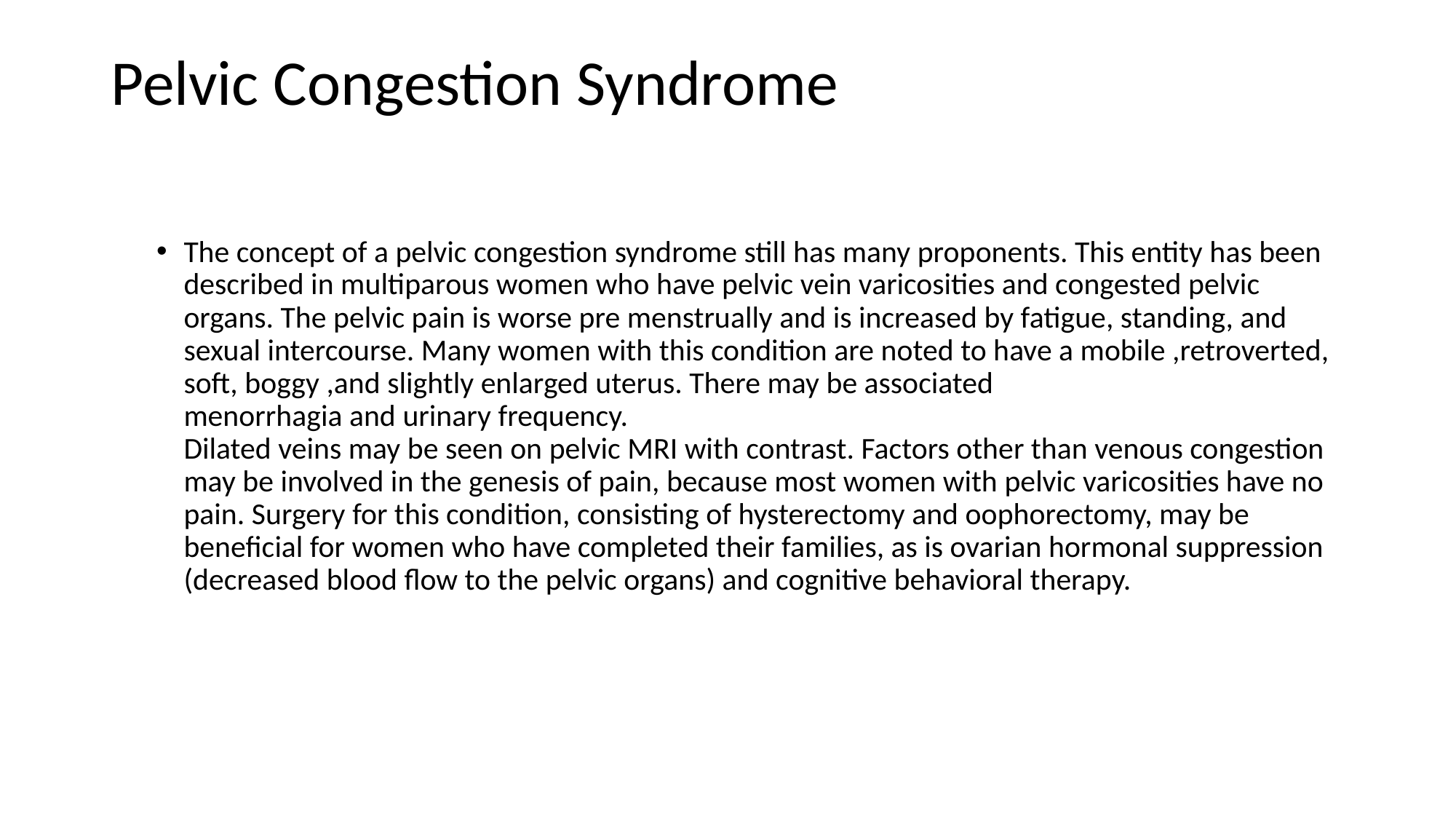

# Pelvic Congestion Syndrome
The concept of a pelvic congestion syndrome still has many proponents. This entity has been described in multiparous women who have pelvic vein varicosities and congested pelvic organs. The pelvic pain is worse pre menstrually and is increased by fatigue, standing, and sexual intercourse. Many women with this condition are noted to have a mobile ,retroverted, soft, boggy ,and slightly enlarged uterus. There may be associated
menorrhagia and urinary frequency.
Dilated veins may be seen on pelvic MRI with contrast. Factors other than venous congestion may be involved in the genesis of pain, because most women with pelvic varicosities have no pain. Surgery for this condition, consisting of hysterectomy and oophorectomy, may be beneficial for women who have completed their families, as is ovarian hormonal suppression (decreased blood flow to the pelvic organs) and cognitive behavioral therapy.